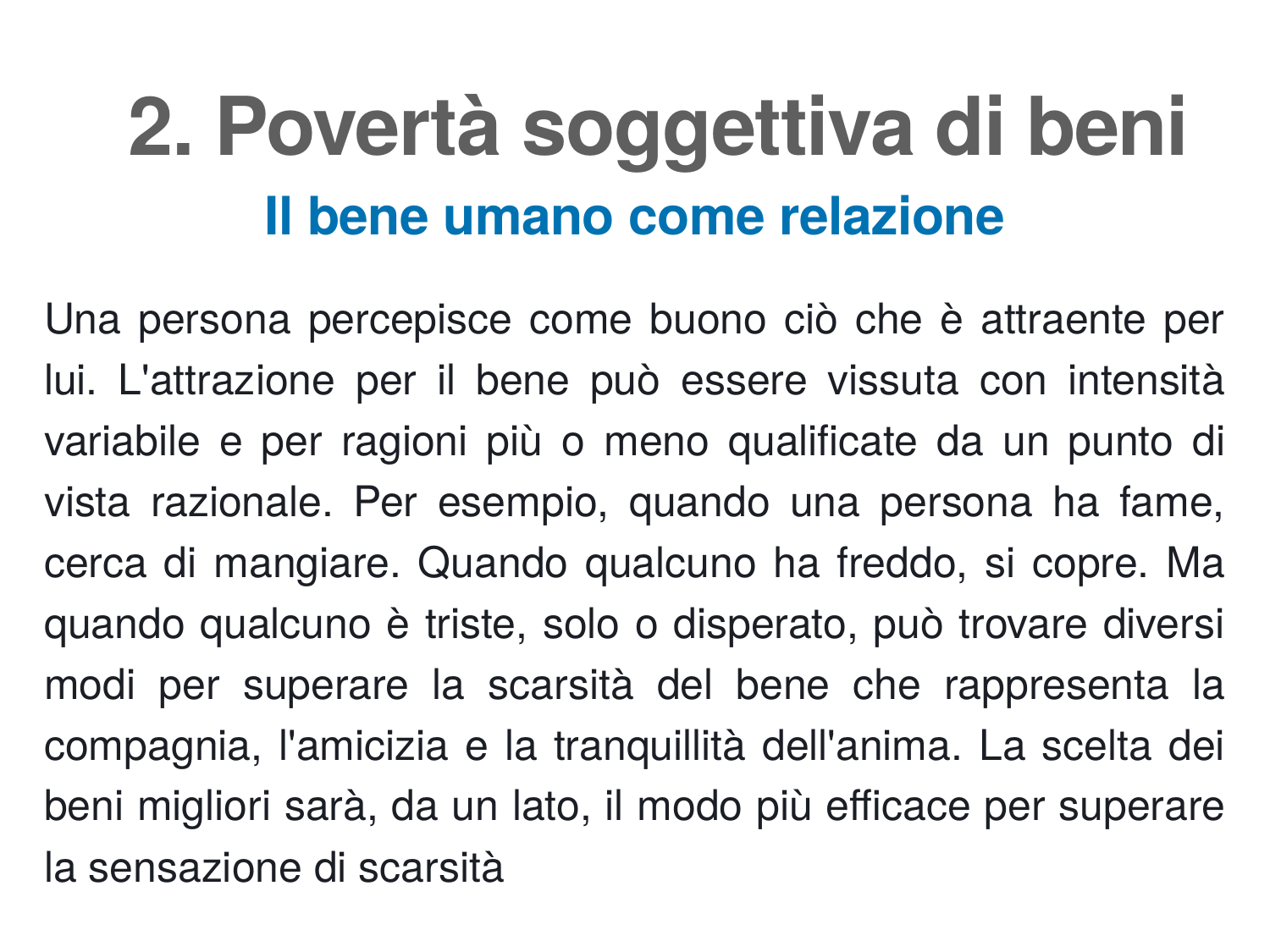

2. Povertà soggettiva di beni
Il bene umano come relazione
Una persona percepisce come buono ciò che è attraente per lui. L'attrazione per il bene può essere vissuta con intensità variabile e per ragioni più o meno qualificate da un punto di vista razionale. Per esempio, quando una persona ha fame, cerca di mangiare. Quando qualcuno ha freddo, si copre. Ma quando qualcuno è triste, solo o disperato, può trovare diversi modi per superare la scarsità del bene che rappresenta la compagnia, l'amicizia e la tranquillità dell'anima. La scelta dei beni migliori sarà, da un lato, il modo più efficace per superare la sensazione di scarsità